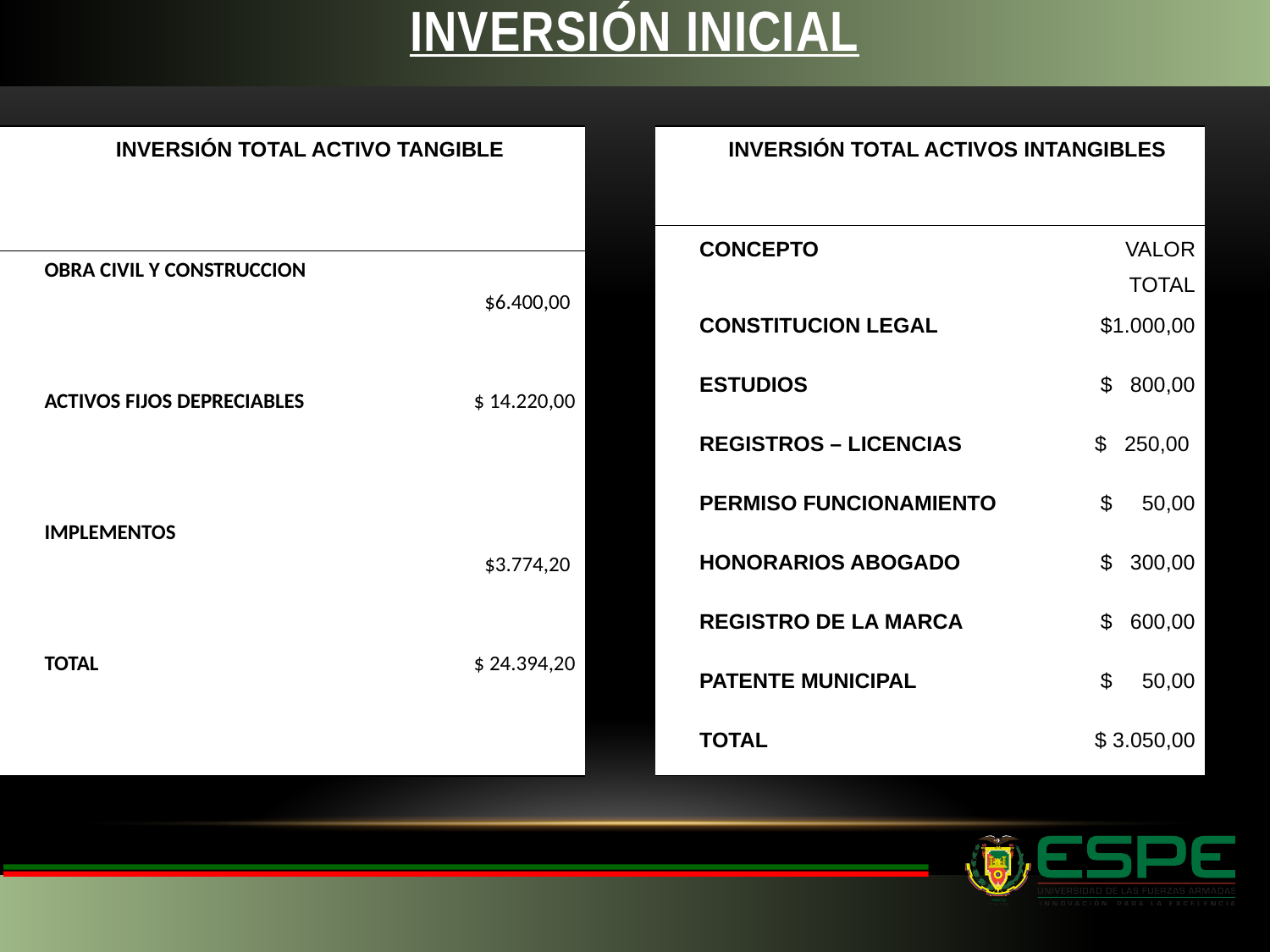

# Inversión inicial
| INVERSIÓN TOTAL ACTIVOS INTANGIBLES |  |
| --- | --- |
| CONCEPTO | VALOR TOTAL |
| CONSTITUCION LEGAL | $1.000,00 |
| ESTUDIOS | $ 800,00 |
| REGISTROS – LICENCIAS | $ 250,00 |
| PERMISO FUNCIONAMIENTO | $ 50,00 |
| HONORARIOS ABOGADO | $ 300,00 |
| REGISTRO DE LA MARCA | $ 600,00 |
| PATENTE MUNICIPAL | $ 50,00 |
| TOTAL | $ 3.050,00 |
| INVERSIÓN TOTAL ACTIVO TANGIBLE |  |
| --- | --- |
| OBRA CIVIL Y CONSTRUCCION | $6.400,00 |
| ACTIVOS FIJOS DEPRECIABLES | $ 14.220,00 |
| IMPLEMENTOS | $3.774,20 |
| TOTAL | $ 24.394,20 |